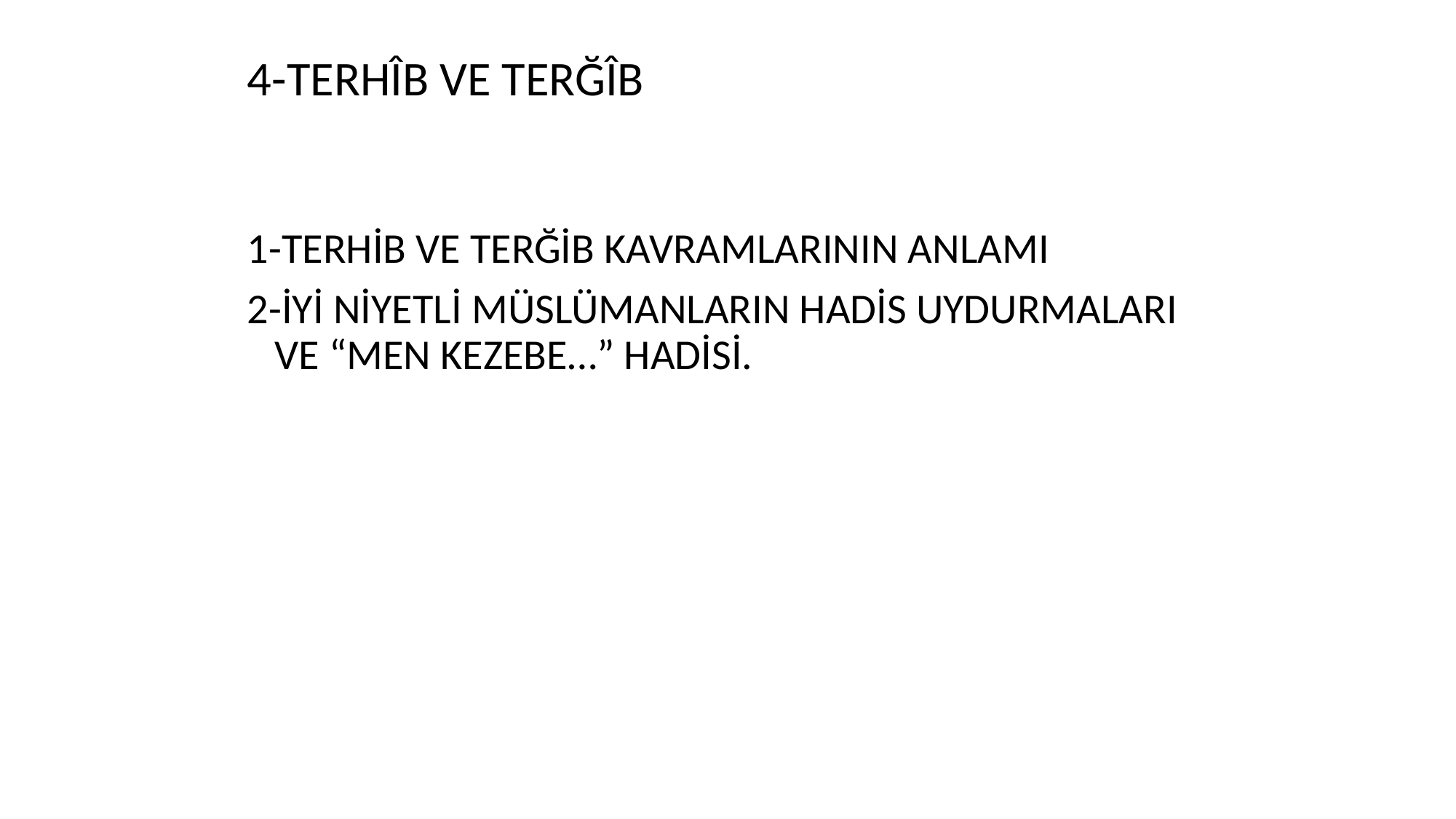

# 4-TERHÎB VE TERĞÎB

1-TERHİB VE TERĞİB KAVRAMLARININ ANLAMI
2-İYİ NİYETLİ MÜSLÜMANLARIN HADİS UYDURMALARI VE “MEN KEZEBE…” HADİSİ.